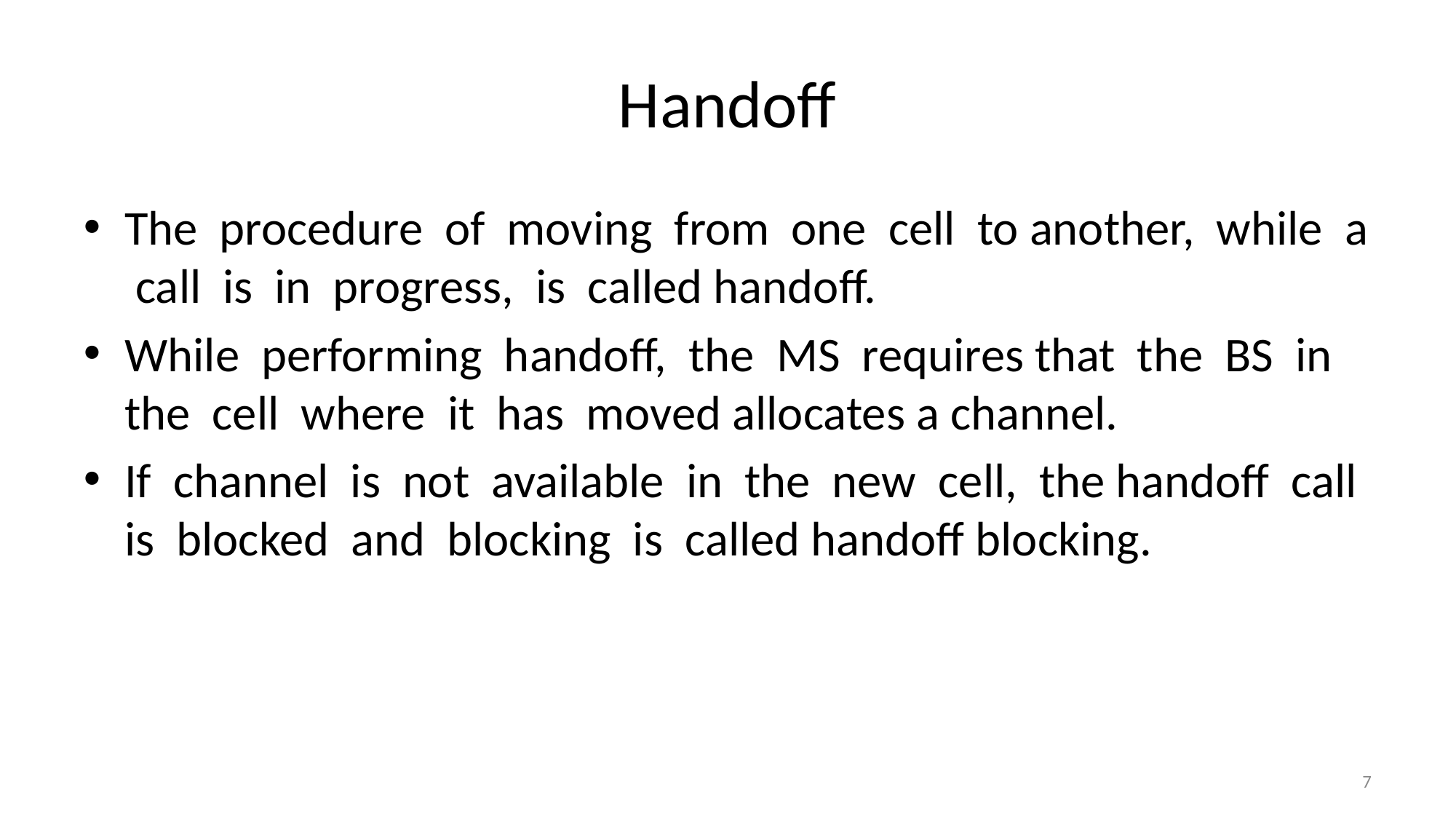

# Handoff
The  procedure  of  moving  from  one  cell  to another,  while  a  call  is  in  progress,  is  called handoff.
While  performing  handoff,  the  MS  requires that  the  BS  in  the  cell  where  it  has  moved allocates a channel.
If  channel  is  not  available  in  the  new  cell,  the handoff  call  is  blocked  and  blocking  is  called handoff blocking.

7